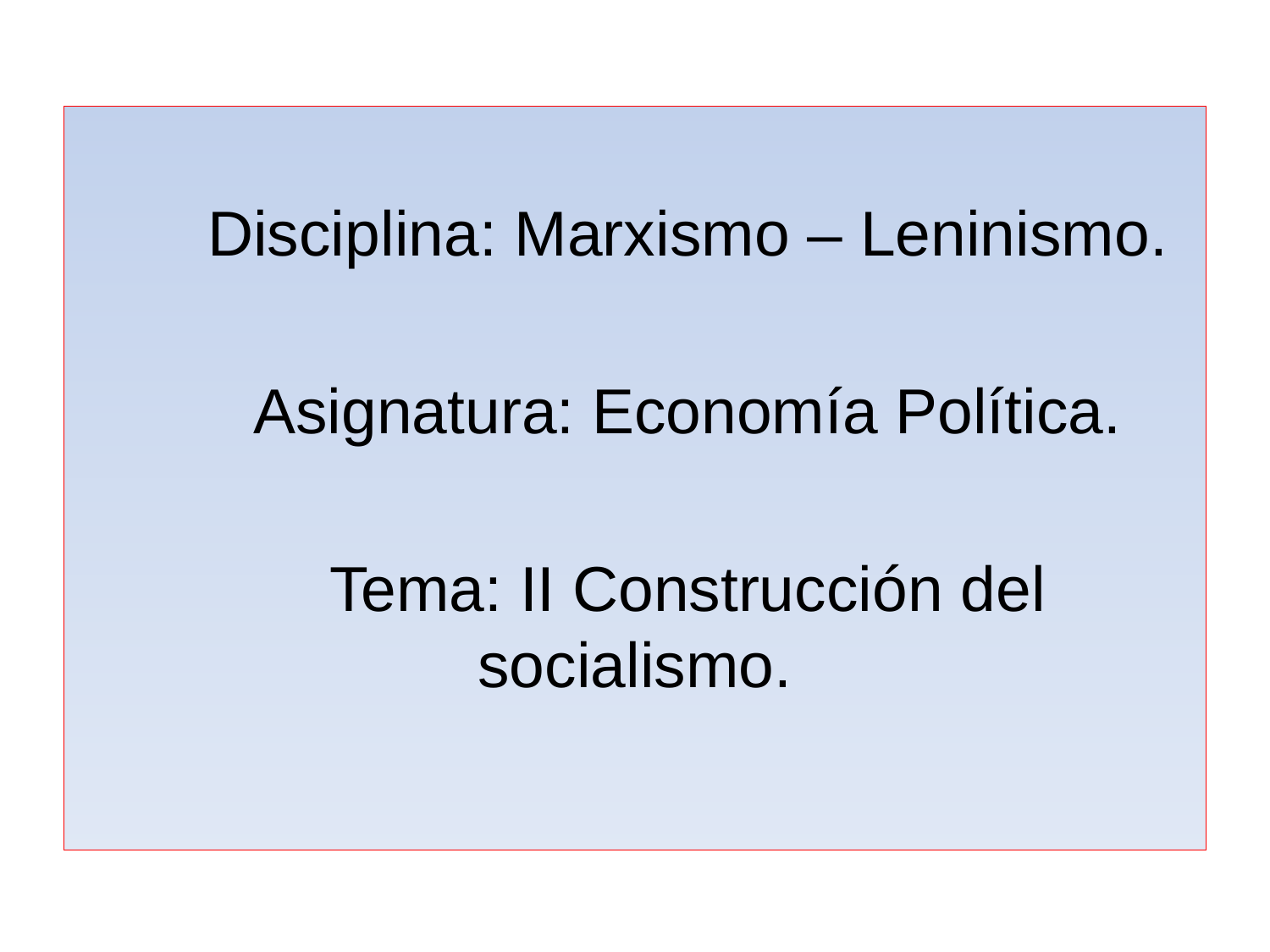

Disciplina: Marxismo – Leninismo.

      Asignatura: Economía Política.

      Tema: II Construcción del socialismo.